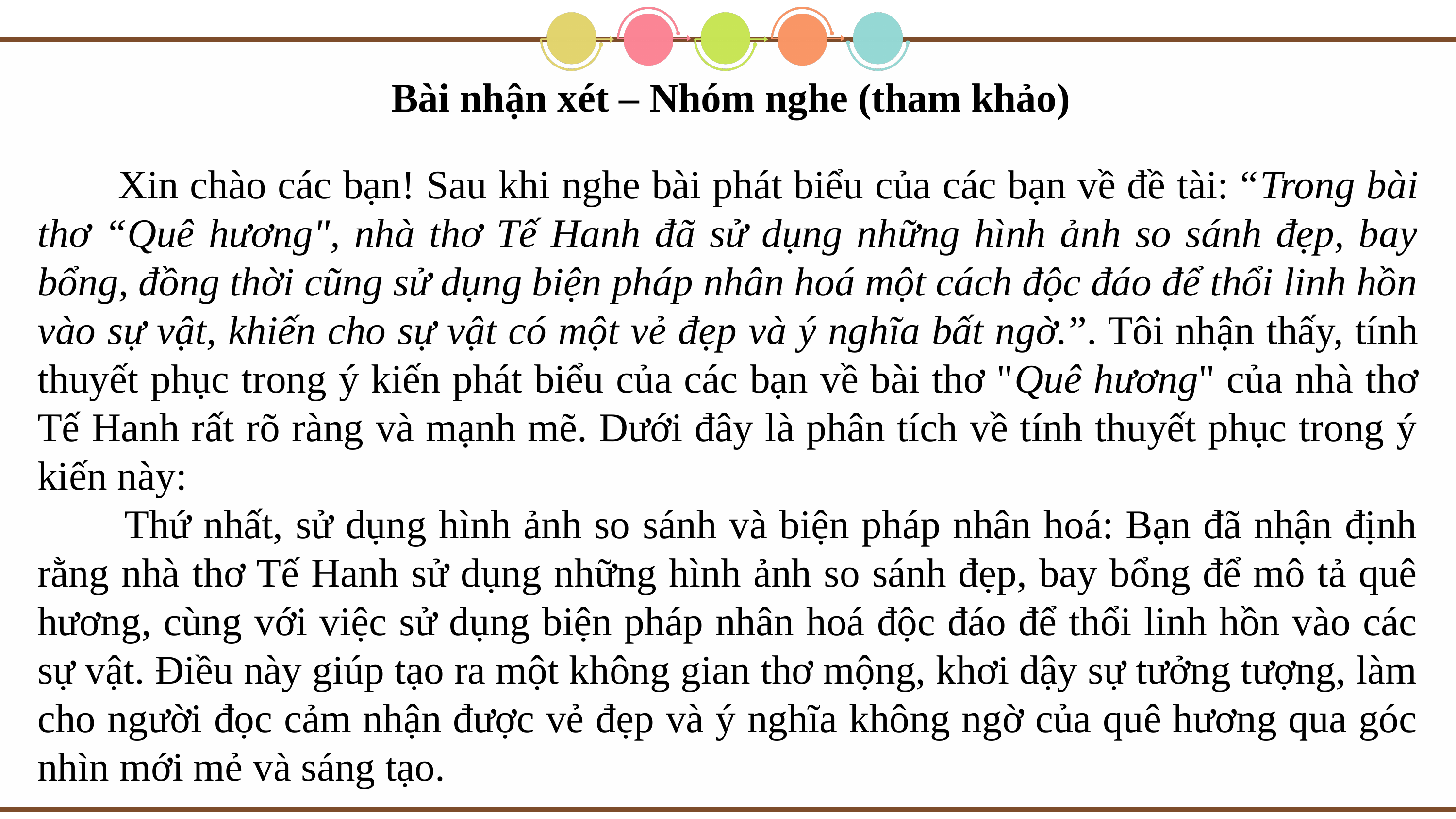

Bài nhận xét – Nhóm nghe (tham khảo)
       Xin chào các bạn! Sau khi nghe bài phát biểu của các bạn về đề tài: “Trong bài thơ “Quê hương", nhà thơ Tế Hanh đã sử dụng những hình ảnh so sánh đẹp, bay bổng, đồng thời cũng sử dụng biện pháp nhân hoá một cách độc đáo để thổi linh hồn vào sự vật, khiến cho sự vật có một vẻ đẹp và ý nghĩa bất ngờ.”. Tôi nhận thấy, tính thuyết phục trong ý kiến phát biểu của các bạn về bài thơ "Quê hương" của nhà thơ Tế Hanh rất rõ ràng và mạnh mẽ. Dưới đây là phân tích về tính thuyết phục trong ý kiến này:
       Thứ nhất, sử dụng hình ảnh so sánh và biện pháp nhân hoá: Bạn đã nhận định rằng nhà thơ Tế Hanh sử dụng những hình ảnh so sánh đẹp, bay bổng để mô tả quê hương, cùng với việc sử dụng biện pháp nhân hoá độc đáo để thổi linh hồn vào các sự vật. Điều này giúp tạo ra một không gian thơ mộng, khơi dậy sự tưởng tượng, làm cho người đọc cảm nhận được vẻ đẹp và ý nghĩa không ngờ của quê hương qua góc nhìn mới mẻ và sáng tạo.